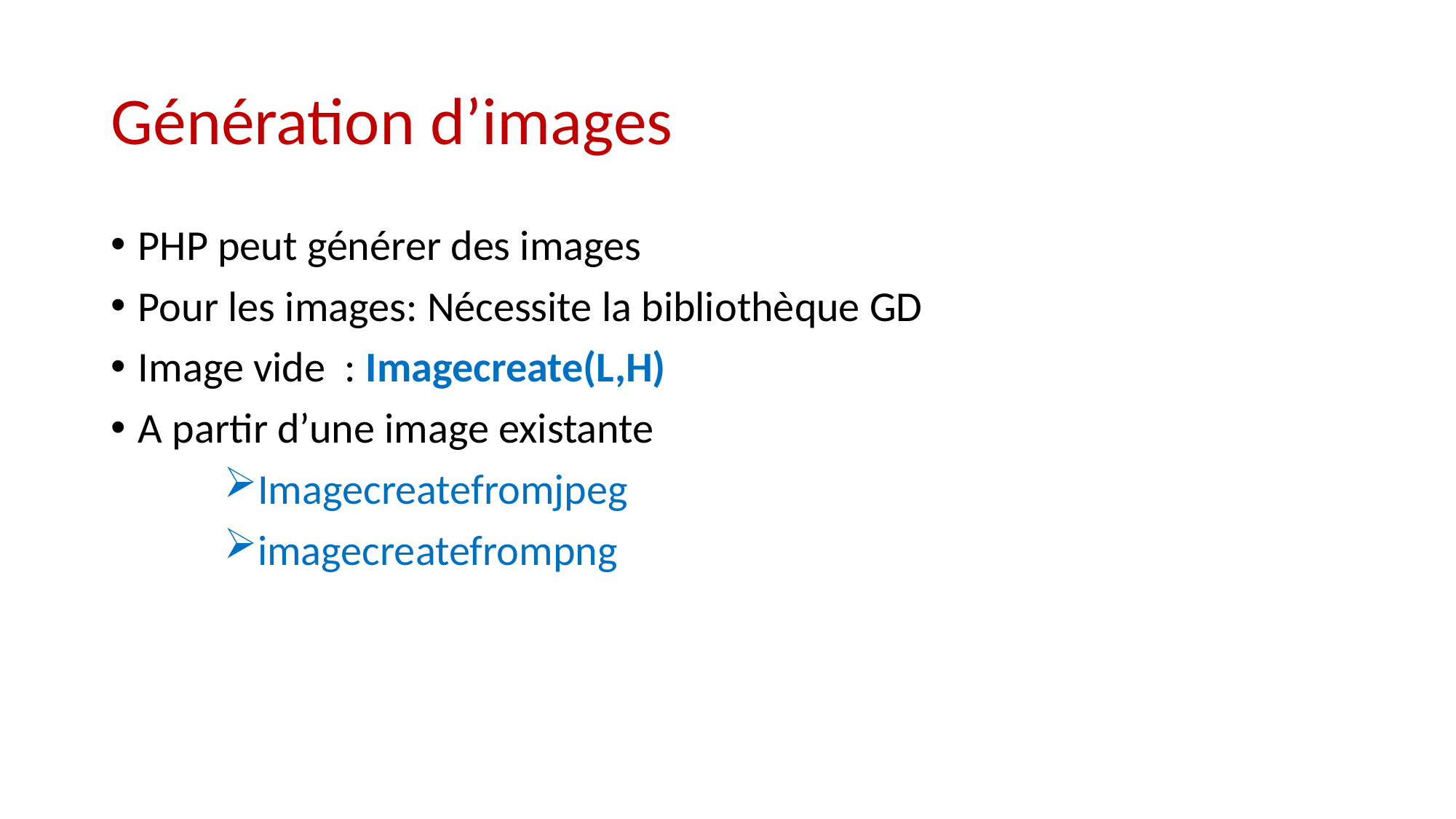

# Génération d’images
PHP peut générer des images
Pour les images: Nécessite la bibliothèque GD
Image vide  : Imagecreate(L,H)
A partir d’une image existante
Imagecreatefromjpeg
imagecreatefrompng